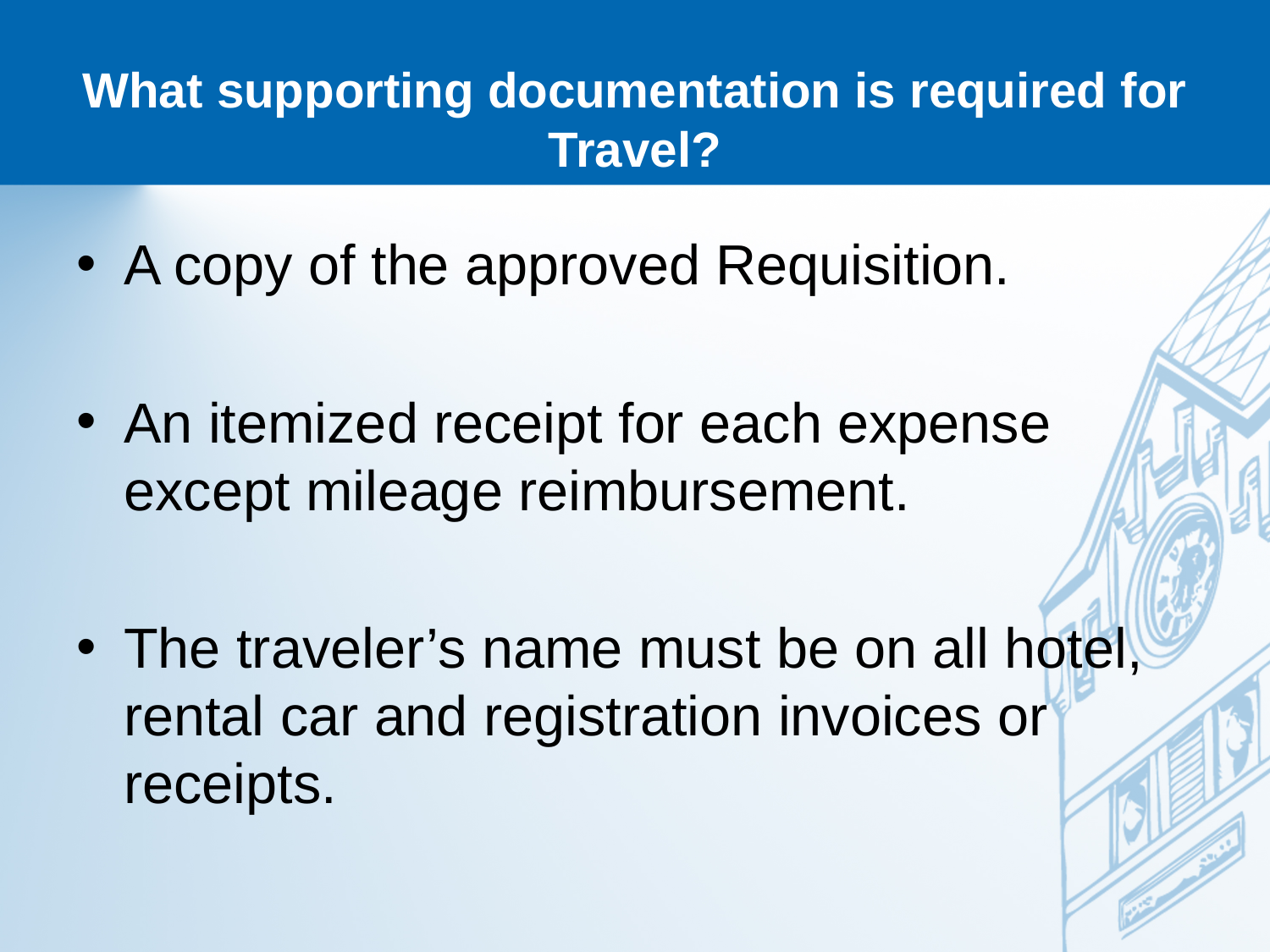

# What supporting documentation is required for Travel?
A copy of the approved Requisition.

An itemized receipt for each expense except mileage reimbursement.

The traveler’s name must be on all hotel, rental car and registration invoices or receipts.